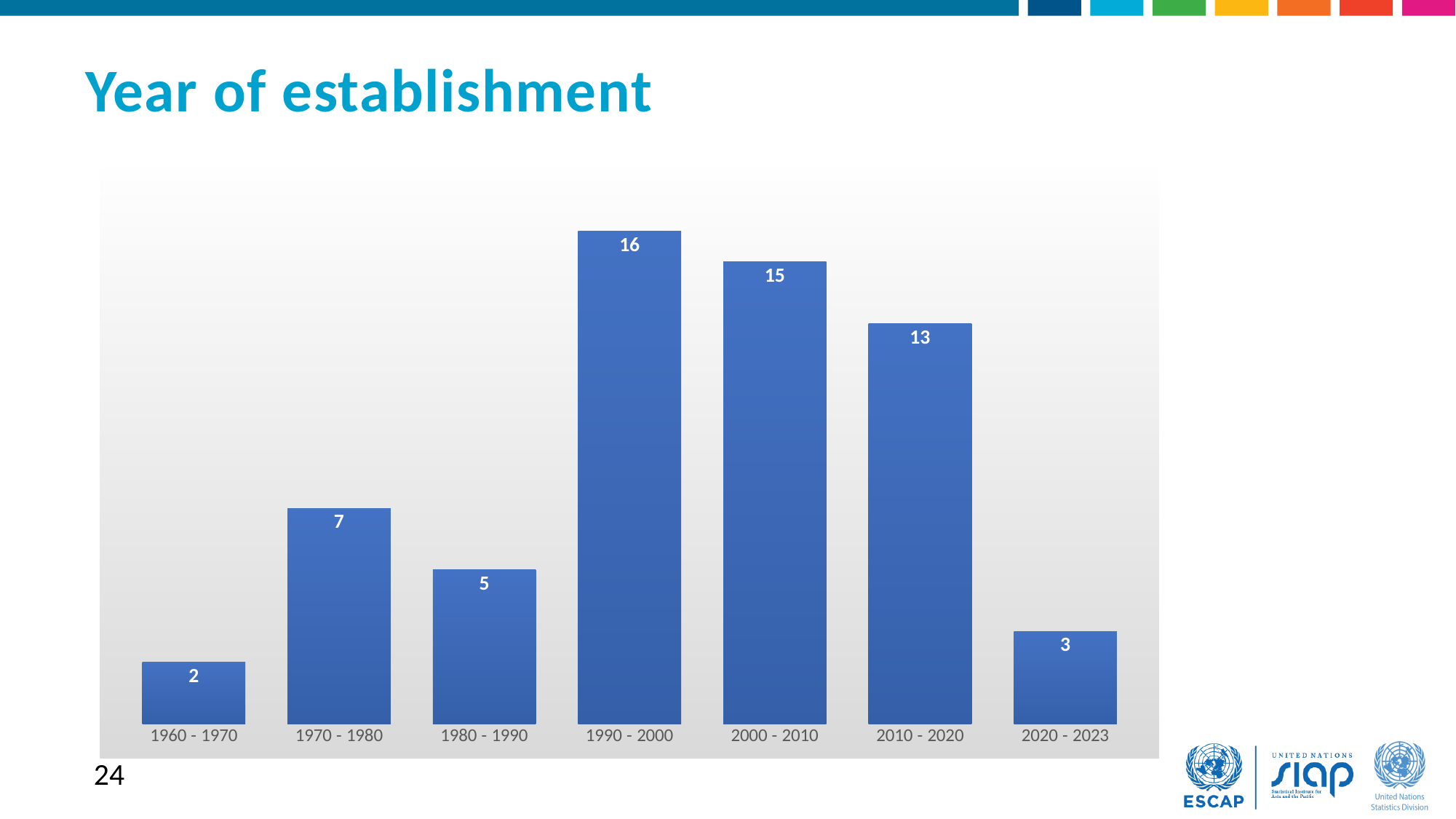

Year of establishment

### Chart

| Category | Kolom1 |
|---|---|
| 1960 - 1970 | 2.0 |
| 1970 - 1980 | 7.0 |
| 1980 - 1990 | 5.0 |
| 1990 - 2000 | 16.0 |
| 2000 - 2010 | 15.0 |
| 2010 - 2020 | 13.0 |
| 2020 - 2023 | 3.0 |
24